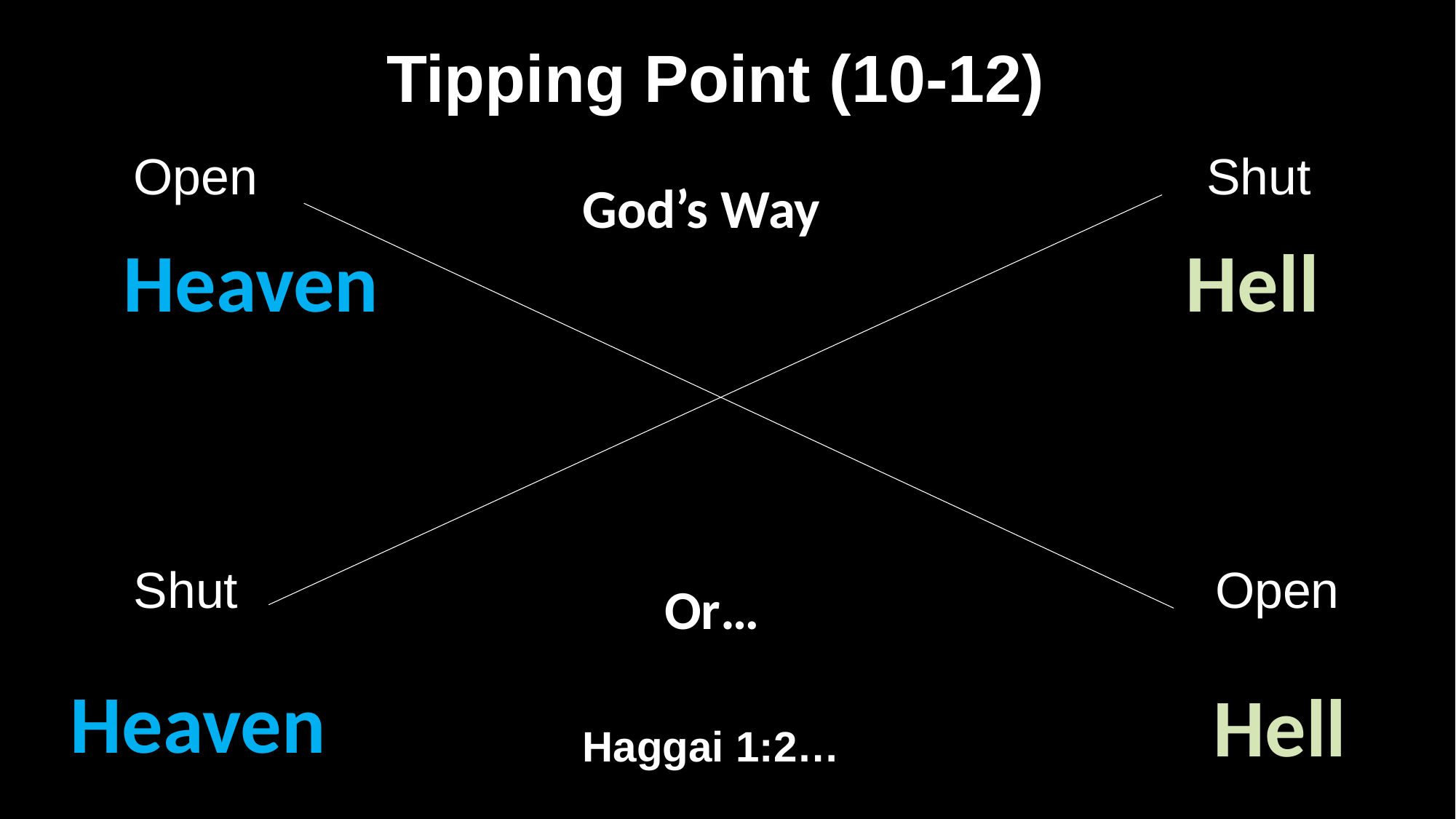

# Tipping Point (10-12)
Open                                                                   Shut

Shut                                                                     Open

God’s Way
Heaven
Hell
Or…
Heaven
Hell
Haggai 1:2…